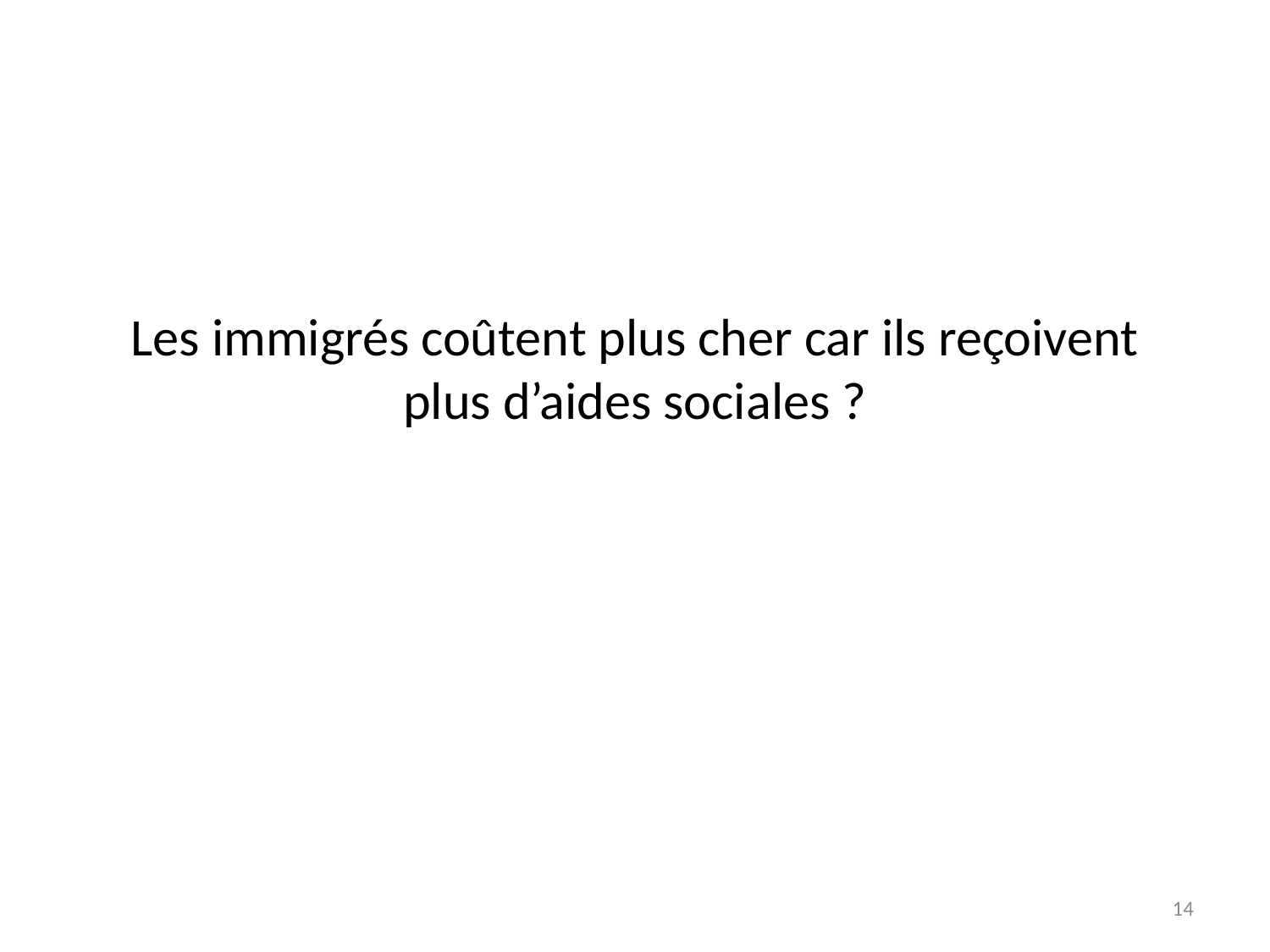

# Les immigrés coûtent plus cher car ils reçoivent plus d’aides sociales ?

14